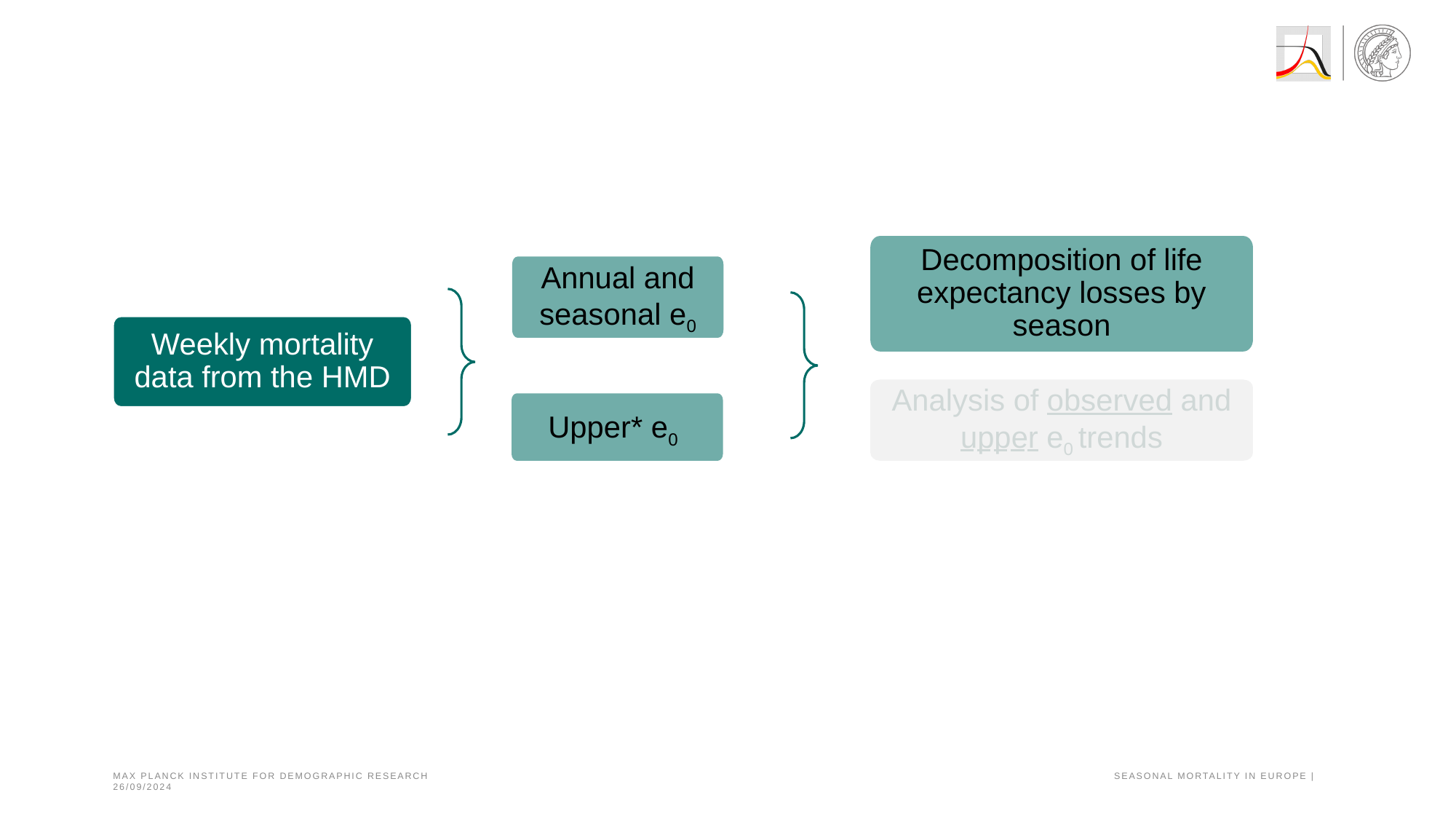

Decomposition of life expectancy losses by season
Annual and seasonal e0

Weekly mortality data from the HMD
Analysis of observed and upper e0 trends
Upper* e0
Max Planck Institute for demographic research                                                                                                                                                                               SEASONAL MORTALITY IN EUROPE | 26/09/2024